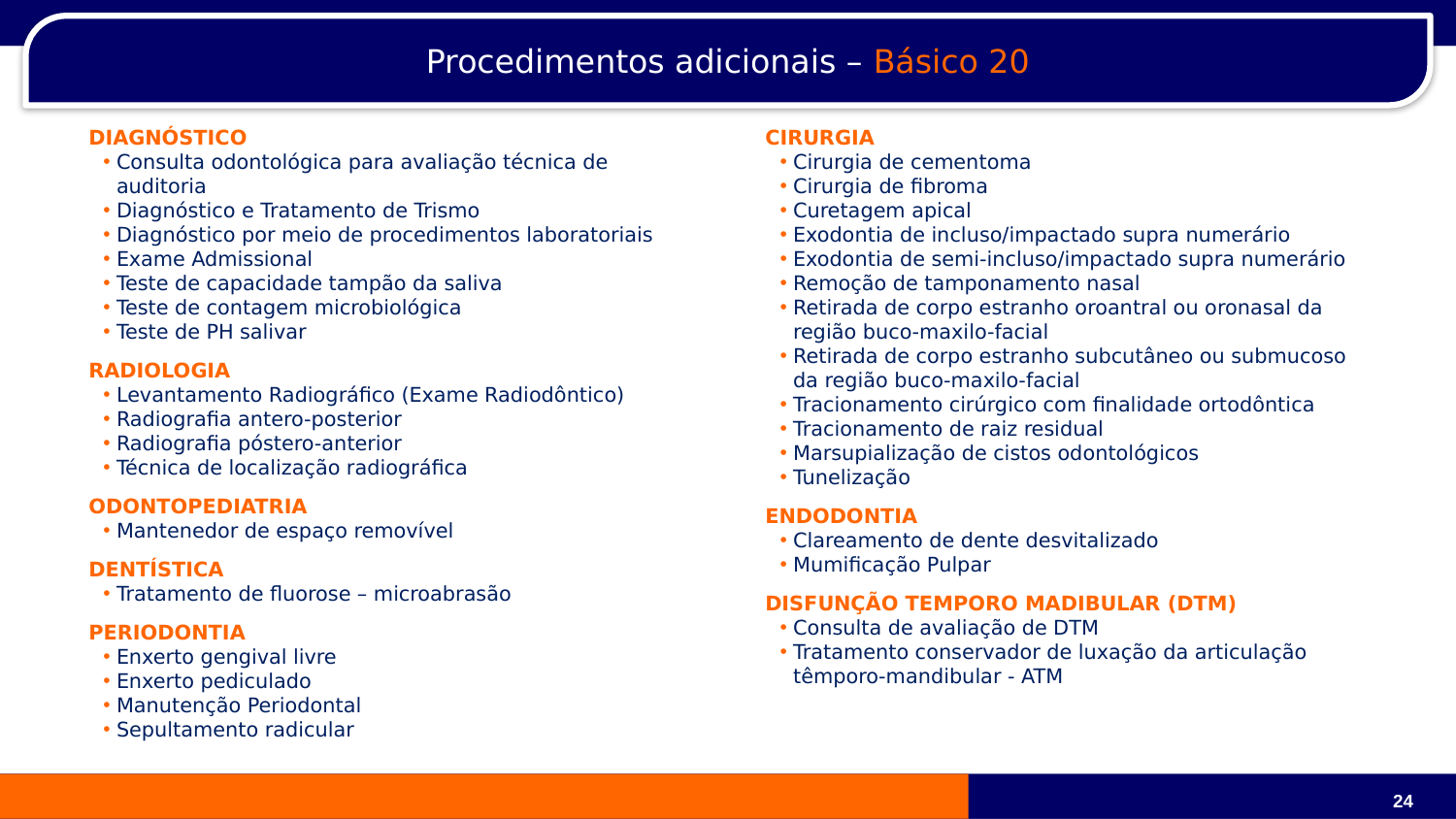

Procedimentos adicionais – Básico 20
DIAGNÓSTICO
Consulta odontológica para avaliação técnica de auditoria
Diagnóstico e Tratamento de Trismo
Diagnóstico por meio de procedimentos laboratoriais
Exame Admissional
Teste de capacidade tampão da saliva
Teste de contagem microbiológica
Teste de PH salivar

RADIOLOGIA
Levantamento Radiográfico (Exame Radiodôntico)
Radiografia antero-posterior
Radiografia póstero-anterior
Técnica de localização radiográfica

ODONTOPEDIATRIA
Mantenedor de espaço removível

DENTÍSTICA
Tratamento de fluorose – microabrasão

PERIODONTIA
Enxerto gengival livre
Enxerto pediculado
Manutenção Periodontal
Sepultamento radicular
CIRURGIA
Cirurgia de cementoma
Cirurgia de fibroma
Curetagem apical
Exodontia de incluso/impactado supra numerário
Exodontia de semi-incluso/impactado supra numerário
Remoção de tamponamento nasal
Retirada de corpo estranho oroantral ou oronasal da região buco-maxilo-facial
Retirada de corpo estranho subcutâneo ou submucoso da região buco-maxilo-facial
Tracionamento cirúrgico com finalidade ortodôntica
Tracionamento de raiz residual
Marsupialização de cistos odontológicos
Tunelização

ENDODONTIA
Clareamento de dente desvitalizado
Mumificação Pulpar

DISFUNÇÃO TEMPORO MADIBULAR (DTM)
Consulta de avaliação de DTM
Tratamento conservador de luxação da articulação têmporo-mandibular - ATM